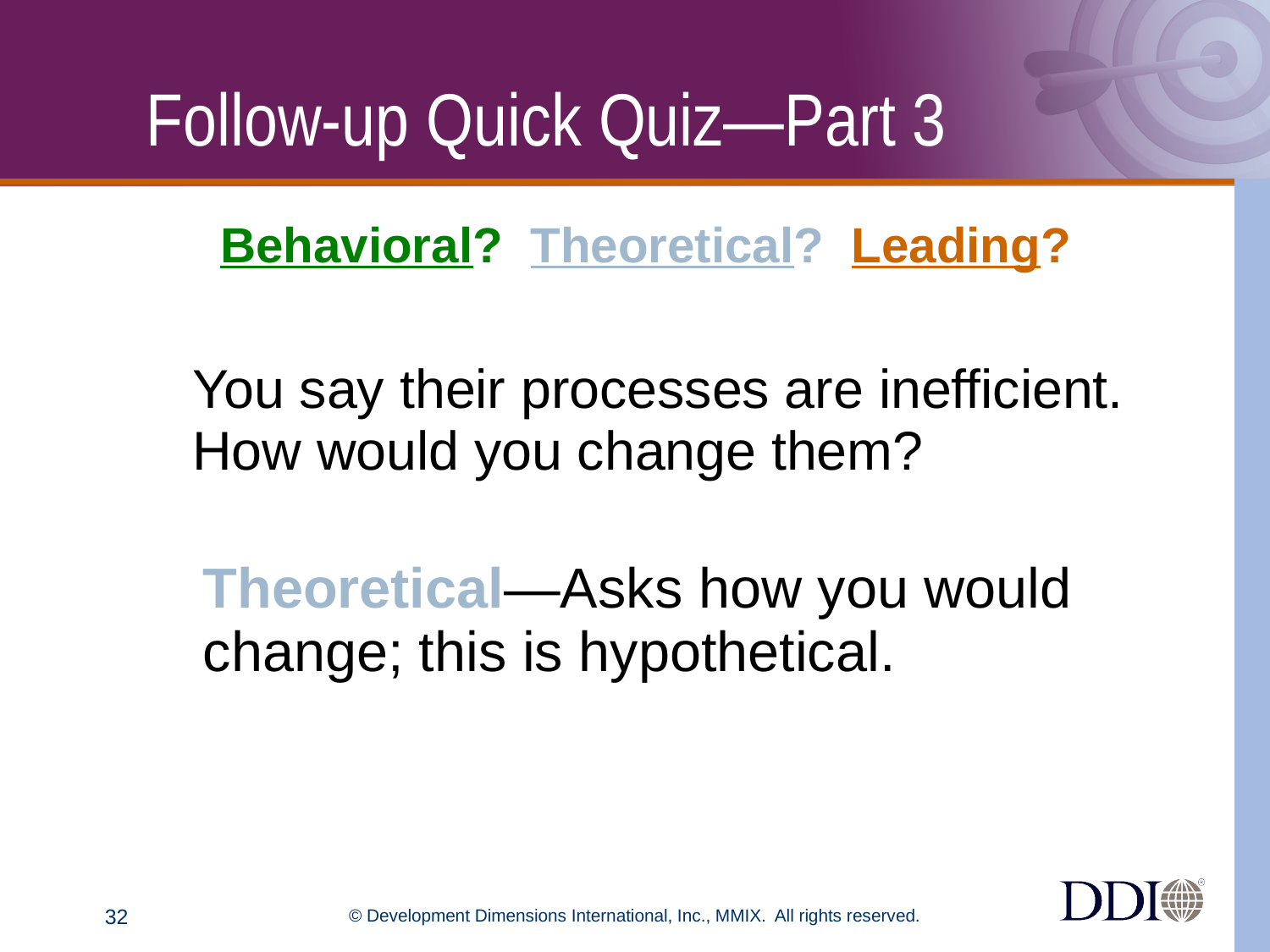

# Follow-up Quick Quiz—Part 3
Behavioral?  Theoretical?  Leading?
You say their processes are inefficient.  How would you change them?
Theoretical—Asks how you would change; this is hypothetical.